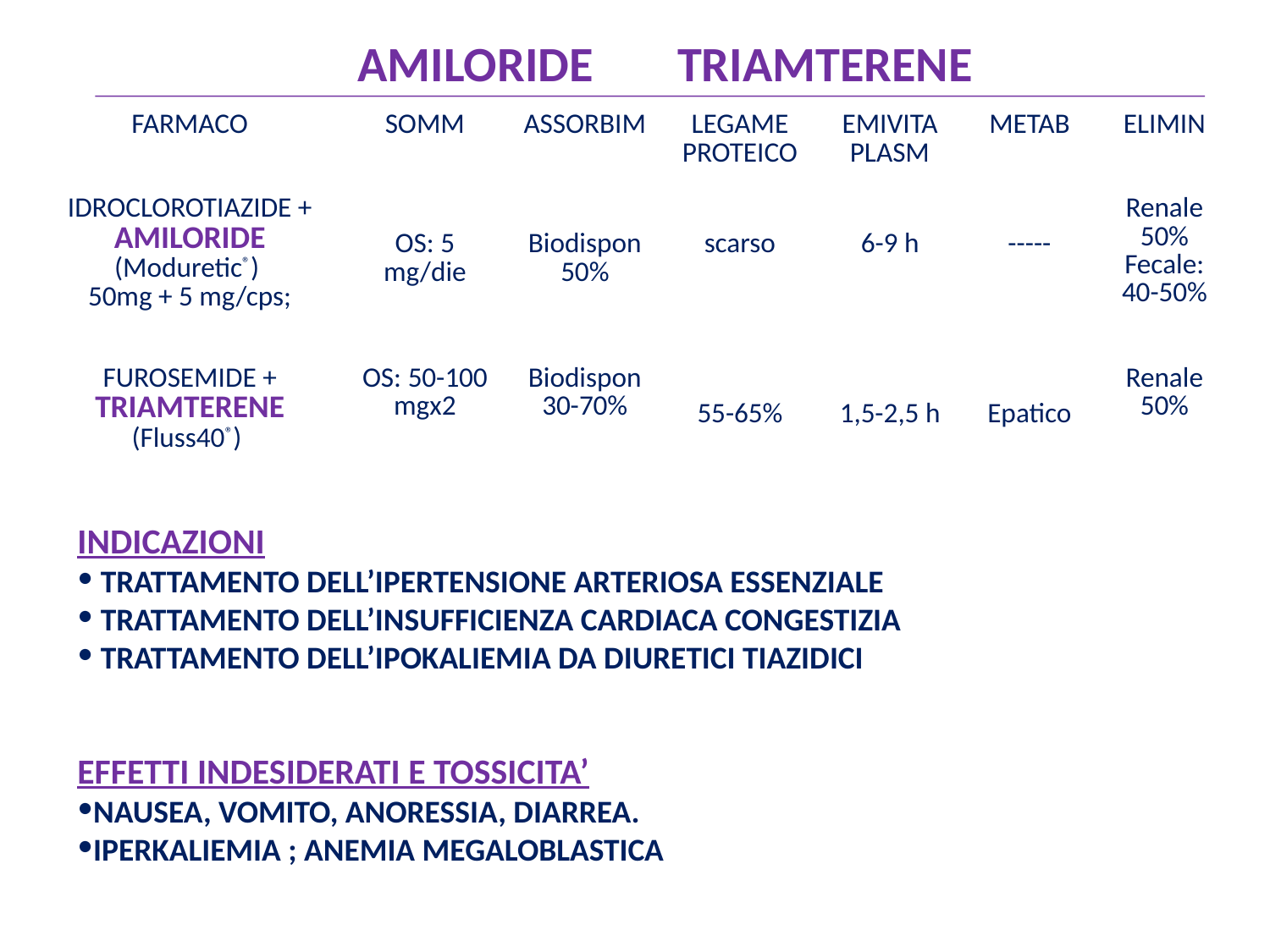

AMILORIDE
TRIAMTERENE

| FARMACO | SOMM | ASSORBIM | LEGAME PROTEICO | EMIVITA PLASM | METAB | ELIMIN |
| --- | --- | --- | --- | --- | --- | --- |
| IDROCLOROTIAZIDE + AMILORIDE (Moduretic®) 50mg + 5 mg/cps; | OS: 5 mg/die | Biodispon 50% | scarso | 6-9 h | ----- | Renale 50% Fecale: 40-50% |
| FUROSEMIDE + TRIAMTERENE (Fluss40®) | OS: 50-100 mgx2 | Biodispon 30-70% | 55-65% | 1,5-2,5 h | Epatico | Renale 50% |
INDICAZIONI
 TRATTAMENTO DELL’IPERTENSIONE ARTERIOSA ESSENZIALE
 TRATTAMENTO DELL’INSUFFICIENZA CARDIACA CONGESTIZIA
 TRATTAMENTO DELL’IPOKALIEMIA DA DIURETICI TIAZIDICI
EFFETTI INDESIDERATI E TOSSICITA’
NAUSEA, VOMITO, ANORESSIA, DIARREA.
IPERKALIEMIA ; ANEMIA MEGALOBLASTICA